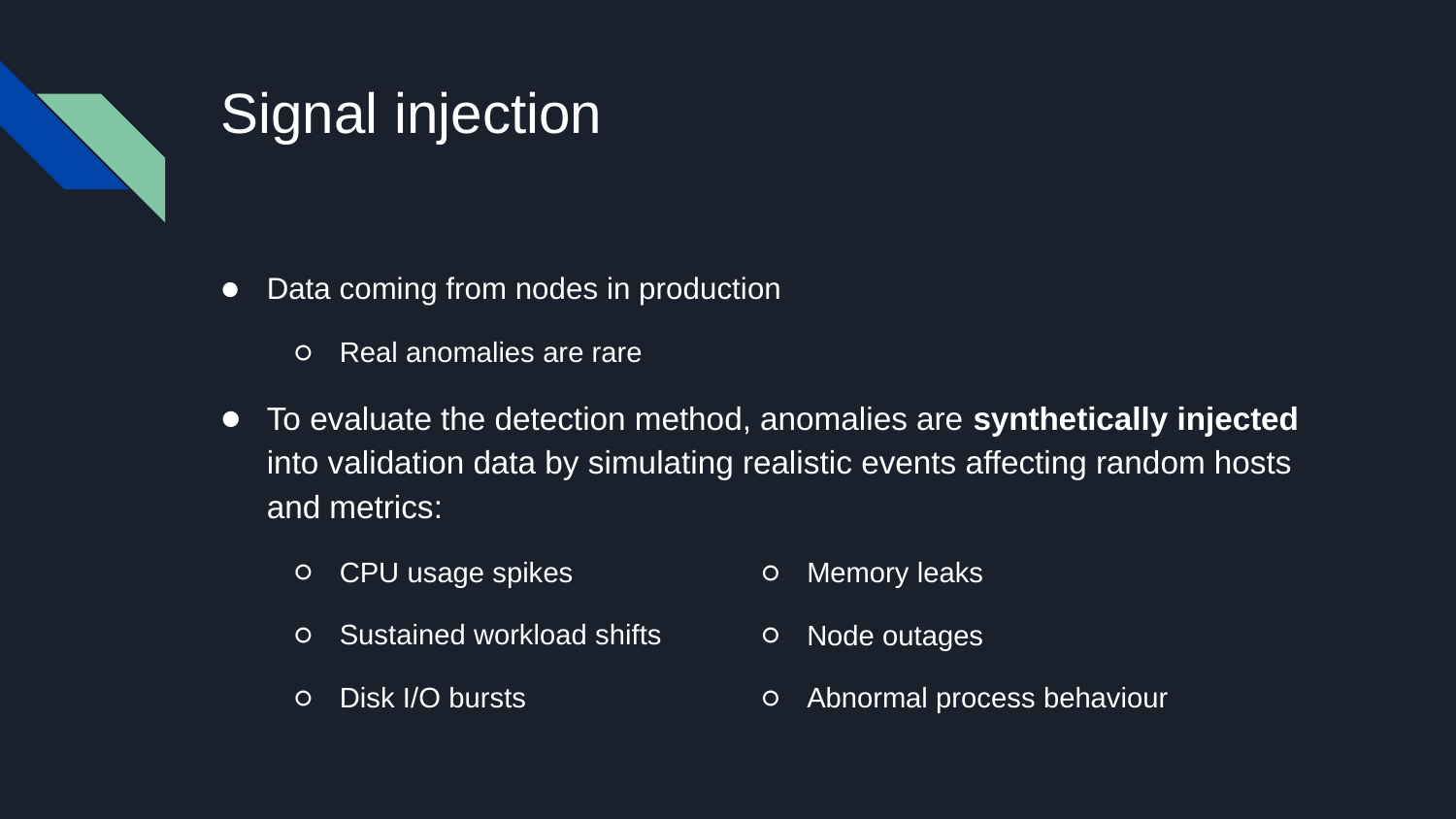

# Signal injection
Data coming from nodes in production
Real anomalies are rare
To evaluate the detection method, anomalies are synthetically injected into validation data by simulating realistic events affecting random hosts and metrics:
CPU usage spikes
Sustained workload shifts
Disk I/O bursts
Memory leaks
Node outages
Abnormal process behaviour